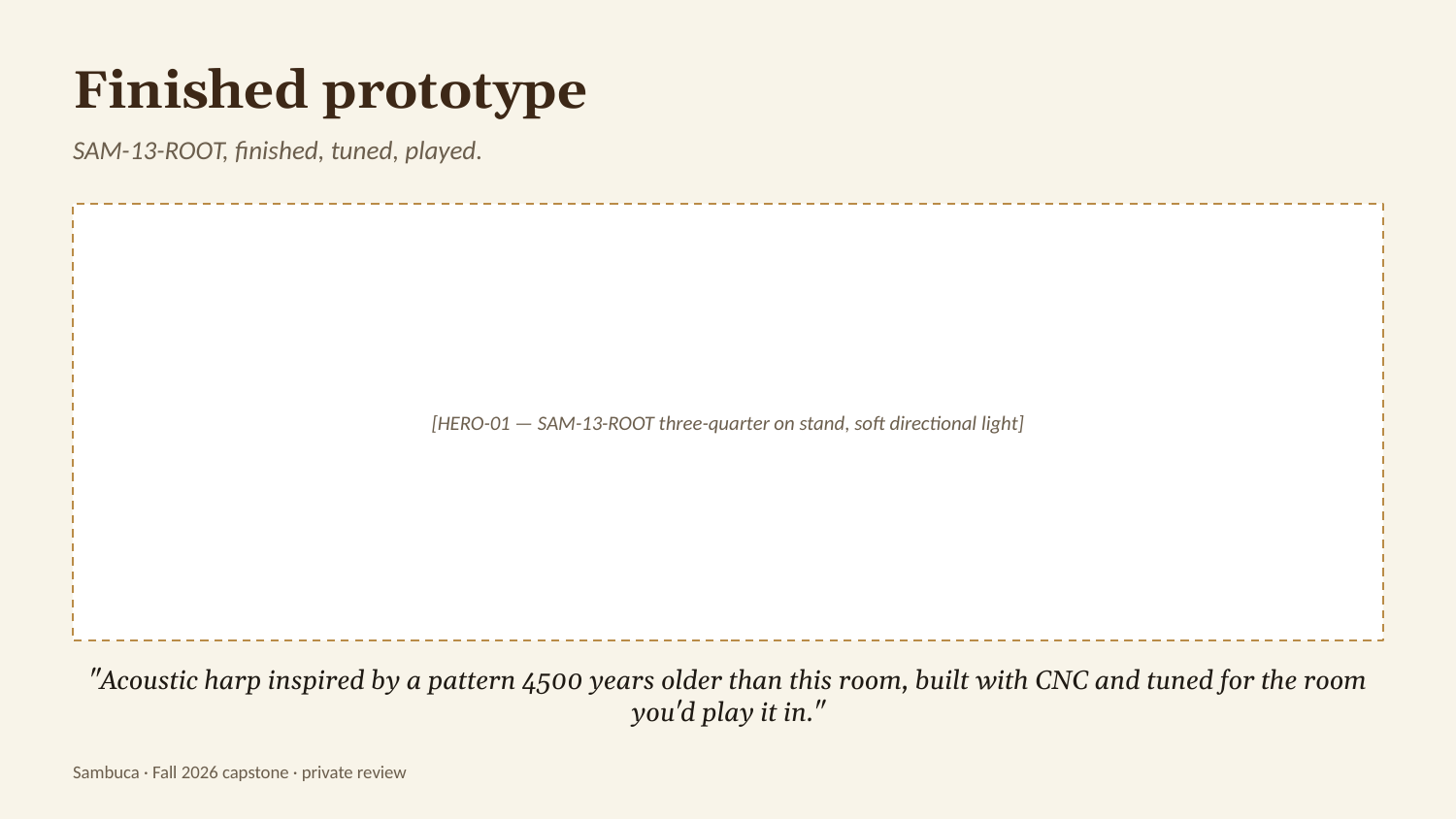

Finished prototype
SAM-13-ROOT, finished, tuned, played.

[HERO-01 — SAM-13-ROOT three-quarter on stand, soft directional light]
"Acoustic harp inspired by a pattern 4500 years older than this room, built with CNC and tuned for the room you'd play it in."
Sambuca · Fall 2026 capstone · private review